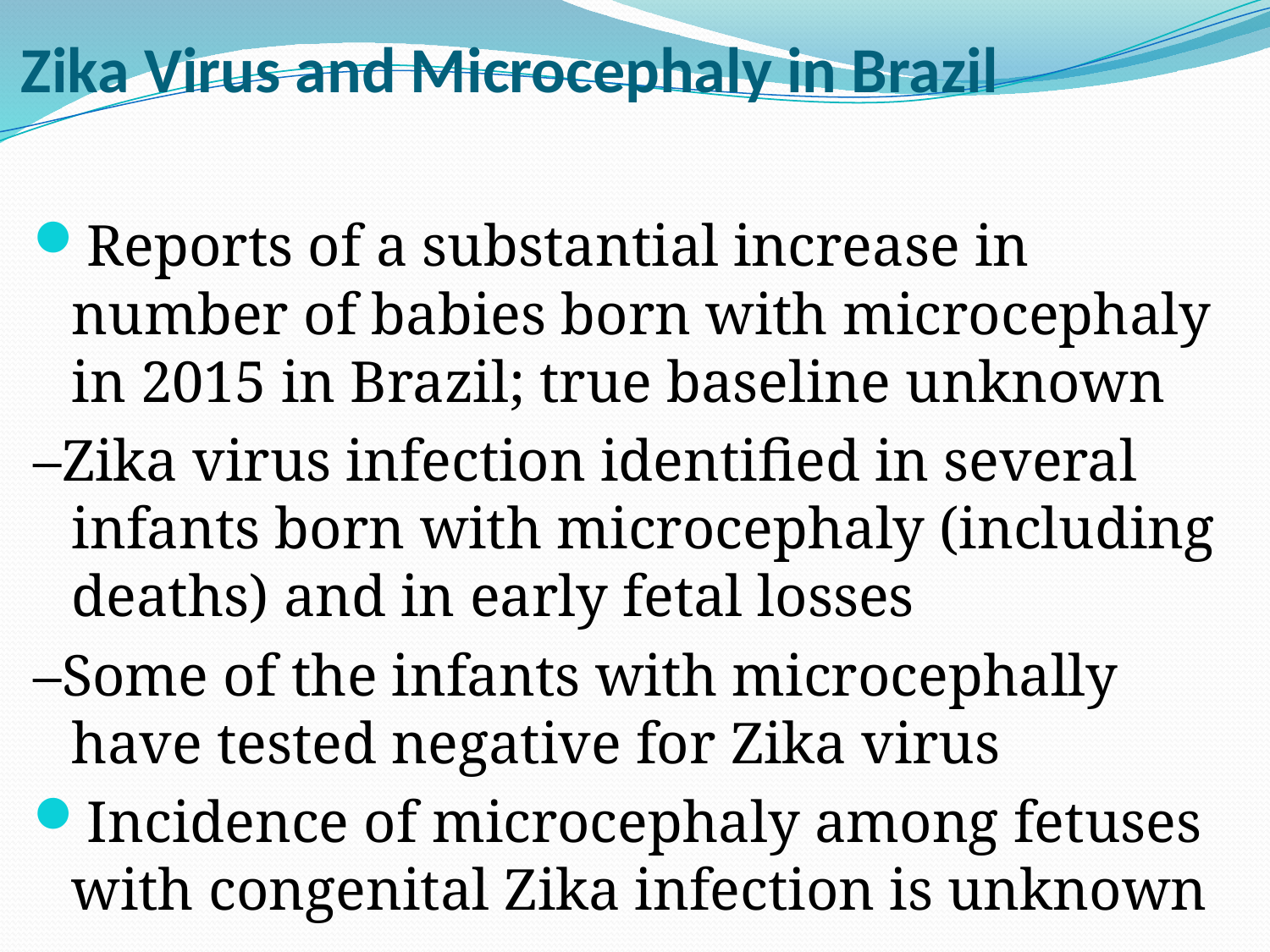

# Zika Virus and Microcephaly in Brazil

Reports of a substantial increase in number of babies born with microcephaly in 2015 in Brazil; true baseline unknown
–Zika virus infection identified in several infants born with microcephaly (including deaths) and in early fetal losses
–Some of the infants with microcephally have tested negative for Zika virus
Incidence of microcephaly among fetuses with congenital Zika infection is unknown